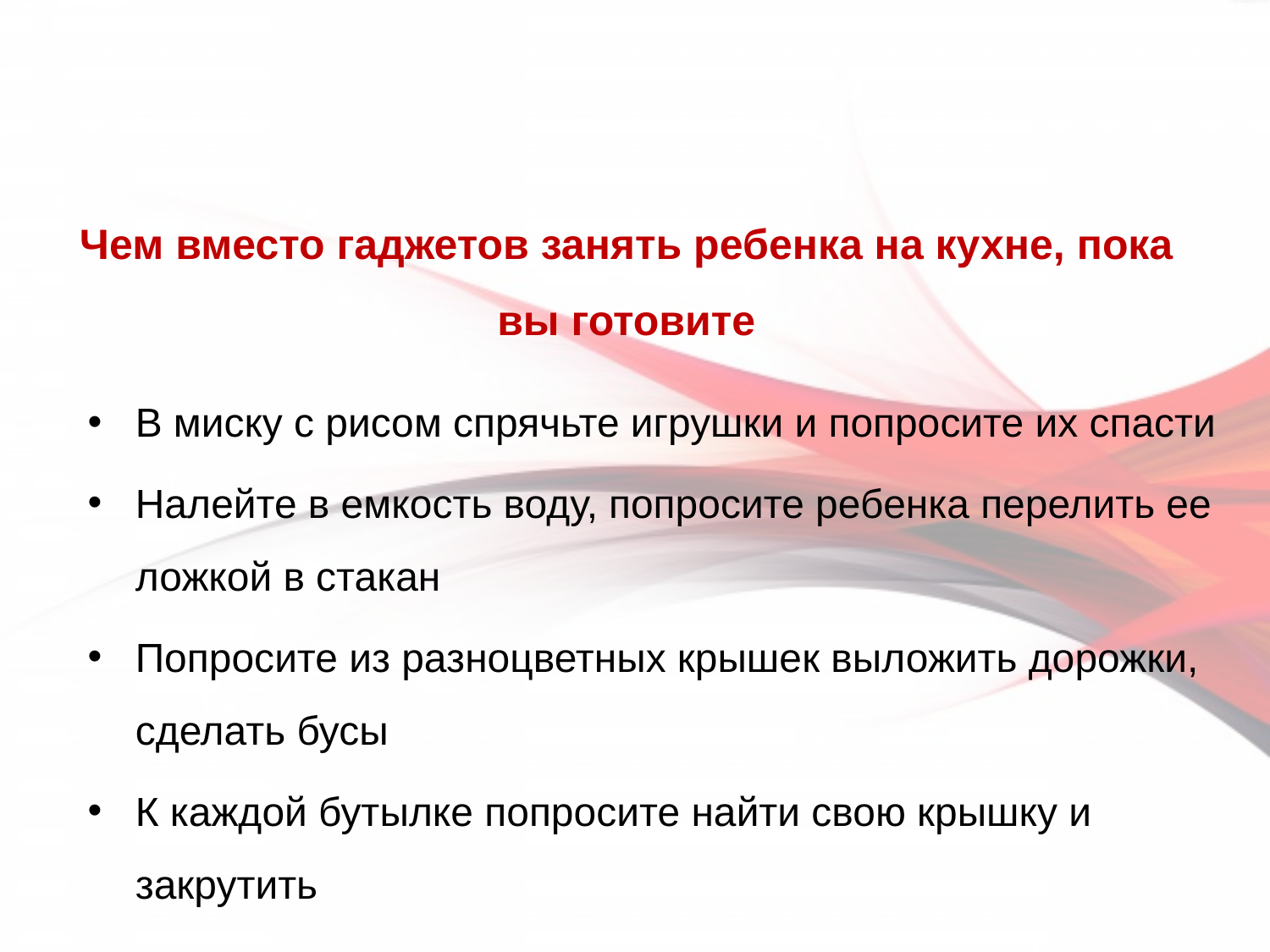

# Чем вместо гаджетов занять ребенка на кухне, пока вы готовите
В миску с рисом спрячьте игрушки и попросите их спасти
Налейте в емкость воду, попросите ребенка перелить ее ложкой в стакан
Попросите из разноцветных крышек выложить дорожки, сделать бусы
К каждой бутылке попросите найти свою крышку и закрутить